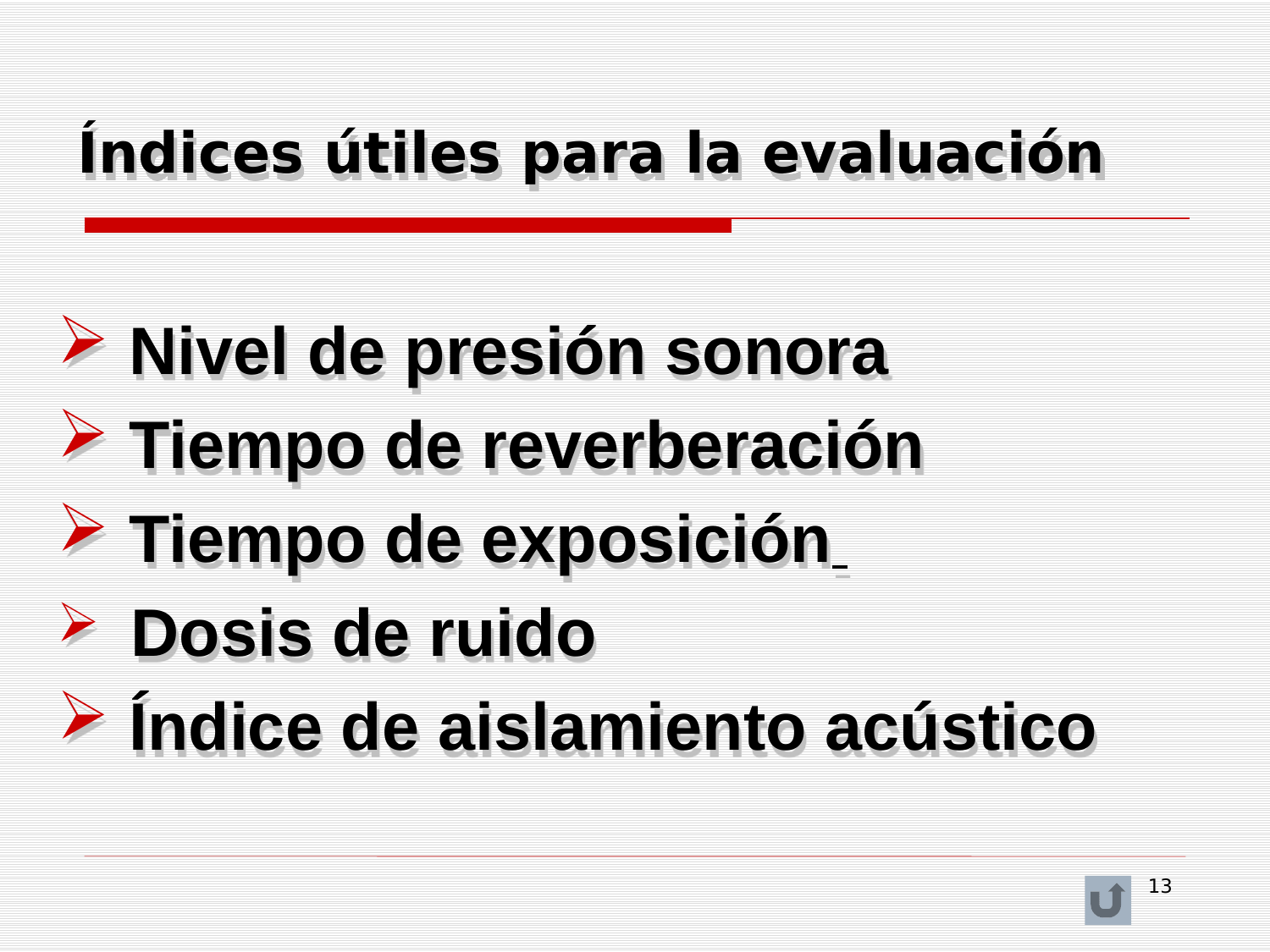

# Índices útiles para la evaluación
 Nivel de presión sonora
 Tiempo de reverberación
 Tiempo de exposición
  Dosis de ruido
 Índice de aislamiento acústico
13